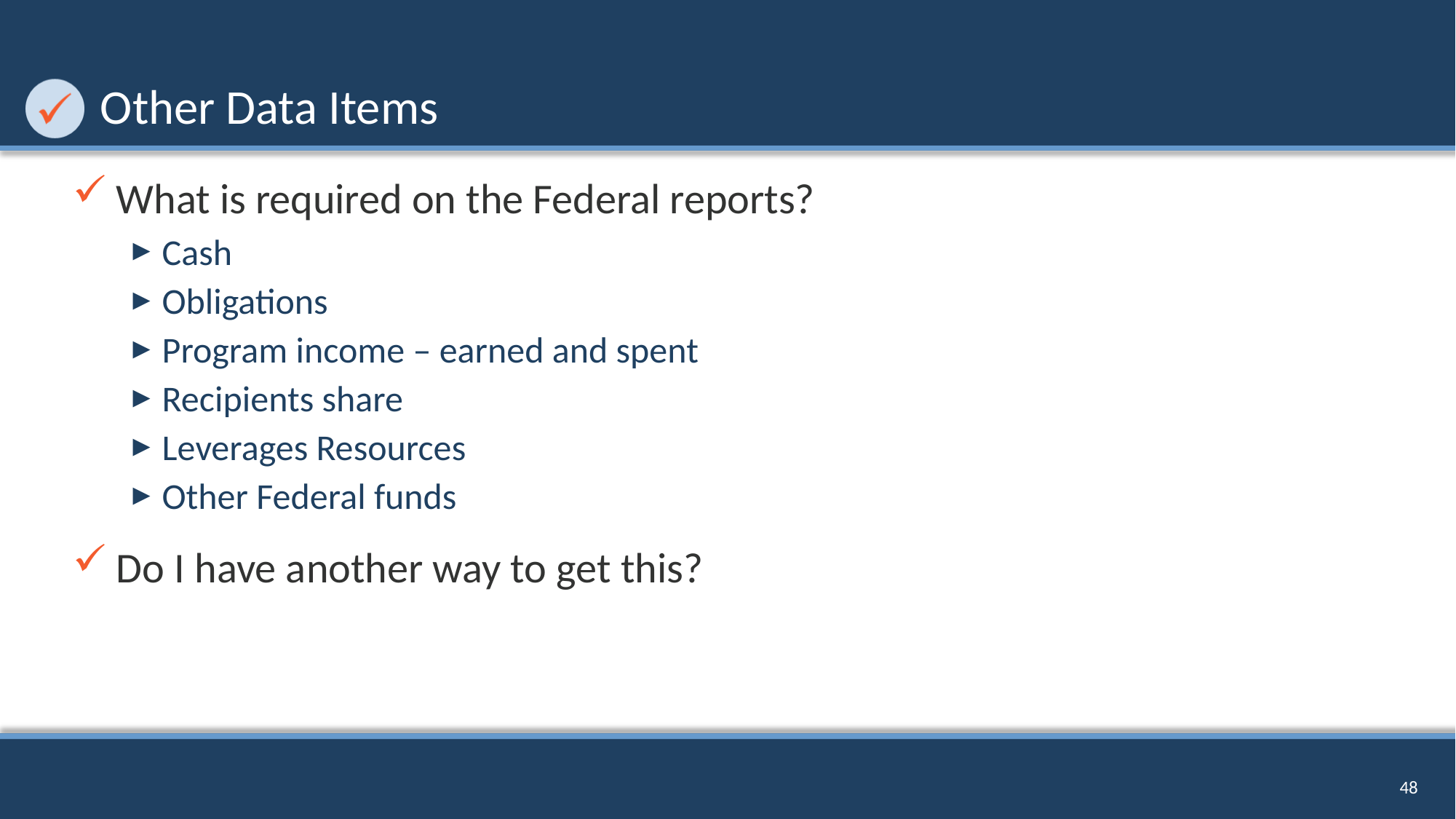

# Other Data Items
What is required on the Federal reports?
Cash
Obligations
Program income – earned and spent
Recipients share
Leverages Resources
Other Federal funds
Do I have another way to get this?
48